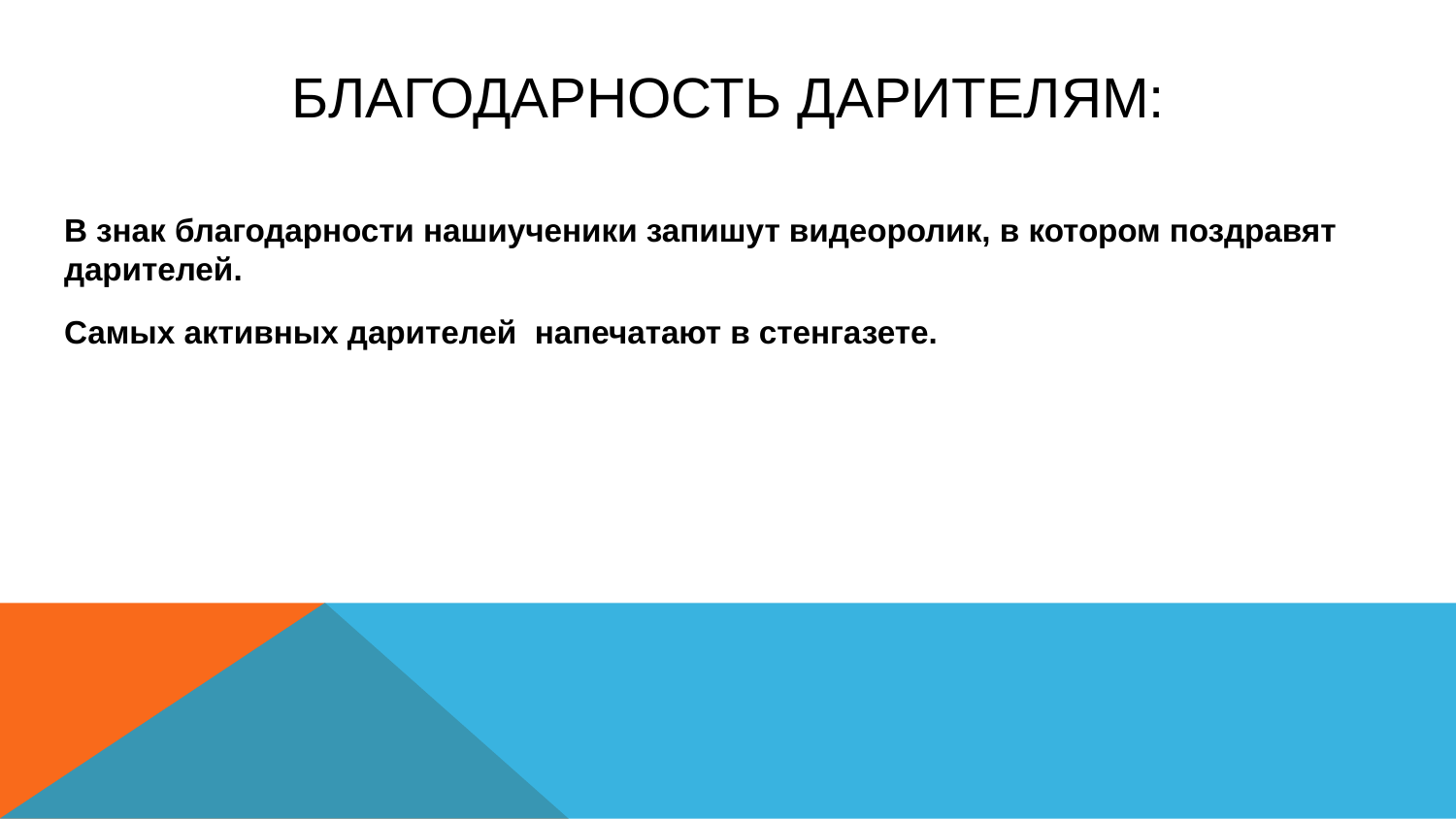

# Благодарность Дарителям:
В знак благодарности нашиученики запишут видеоролик, в котором поздравят дарителей.
Самых активных дарителей  напечатают в стенгазете.